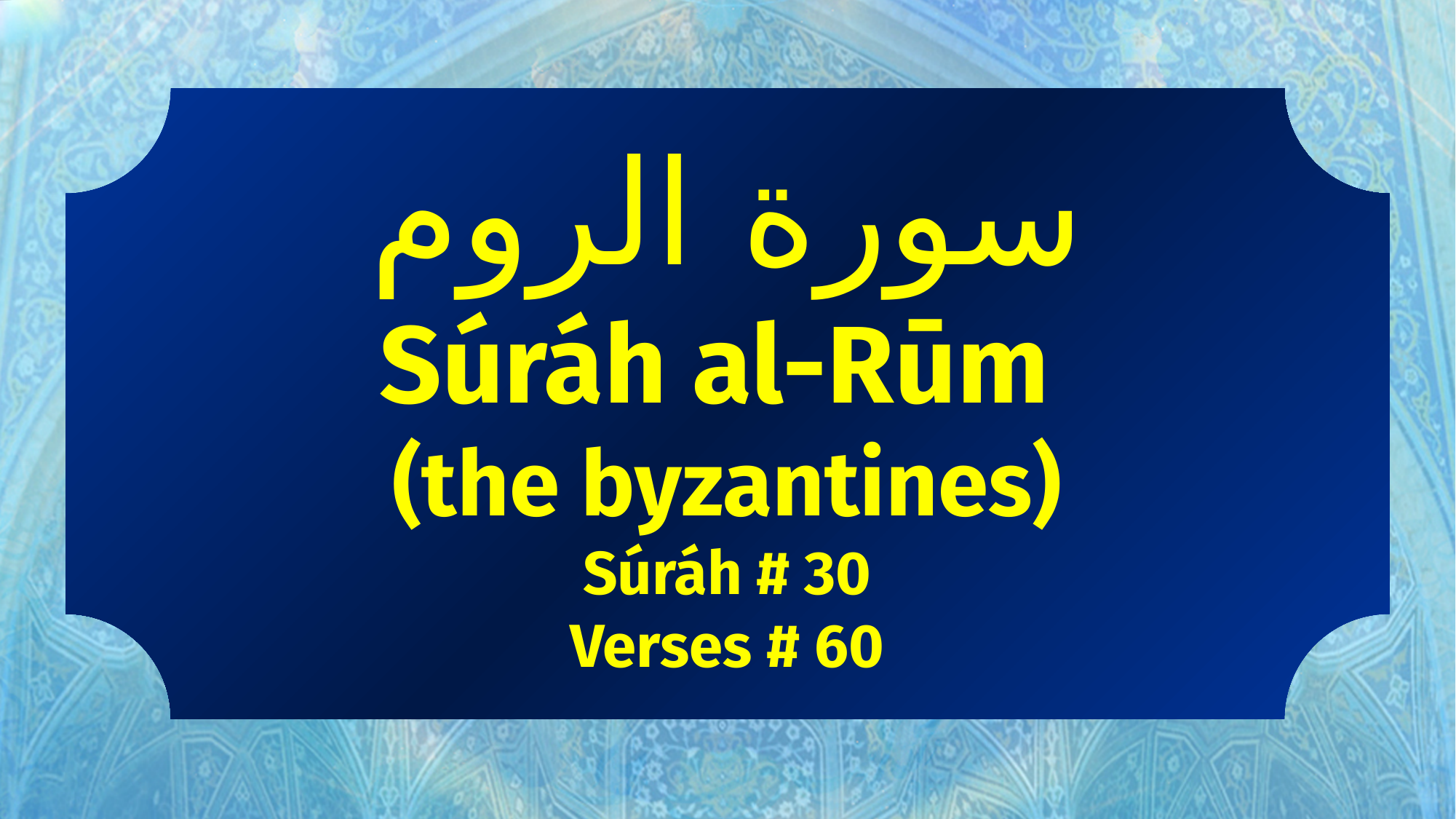

سورة الروم
Súráh al-Rūm
(the byzantines)
Súráh # 30
Verses # 60